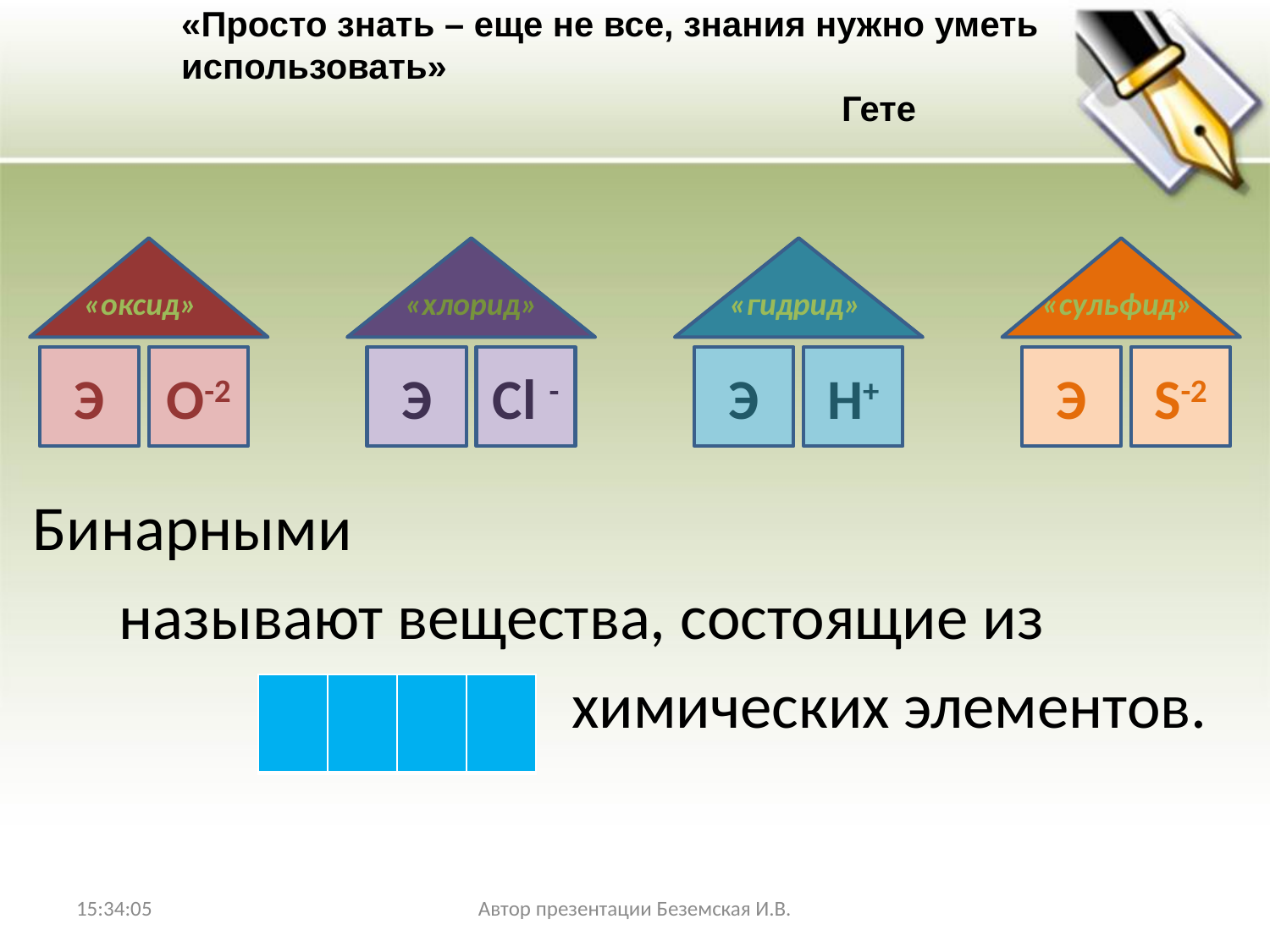

# «Просто знать – еще не все, знания нужно уметь использовать»                                       			                                                            Гете

Бинарными
      называют вещества, состоящие из
                  д  в  у   х    химических элементов.

«оксид»
 «хлорид»
«гидрид»
«сульфид»
Э
O-2
Э
Cl -
Э
H+
Э
S-2
|  |  |  |  |
| --- | --- | --- | --- |
15:34:05
Автор презентации Беземская И.В.